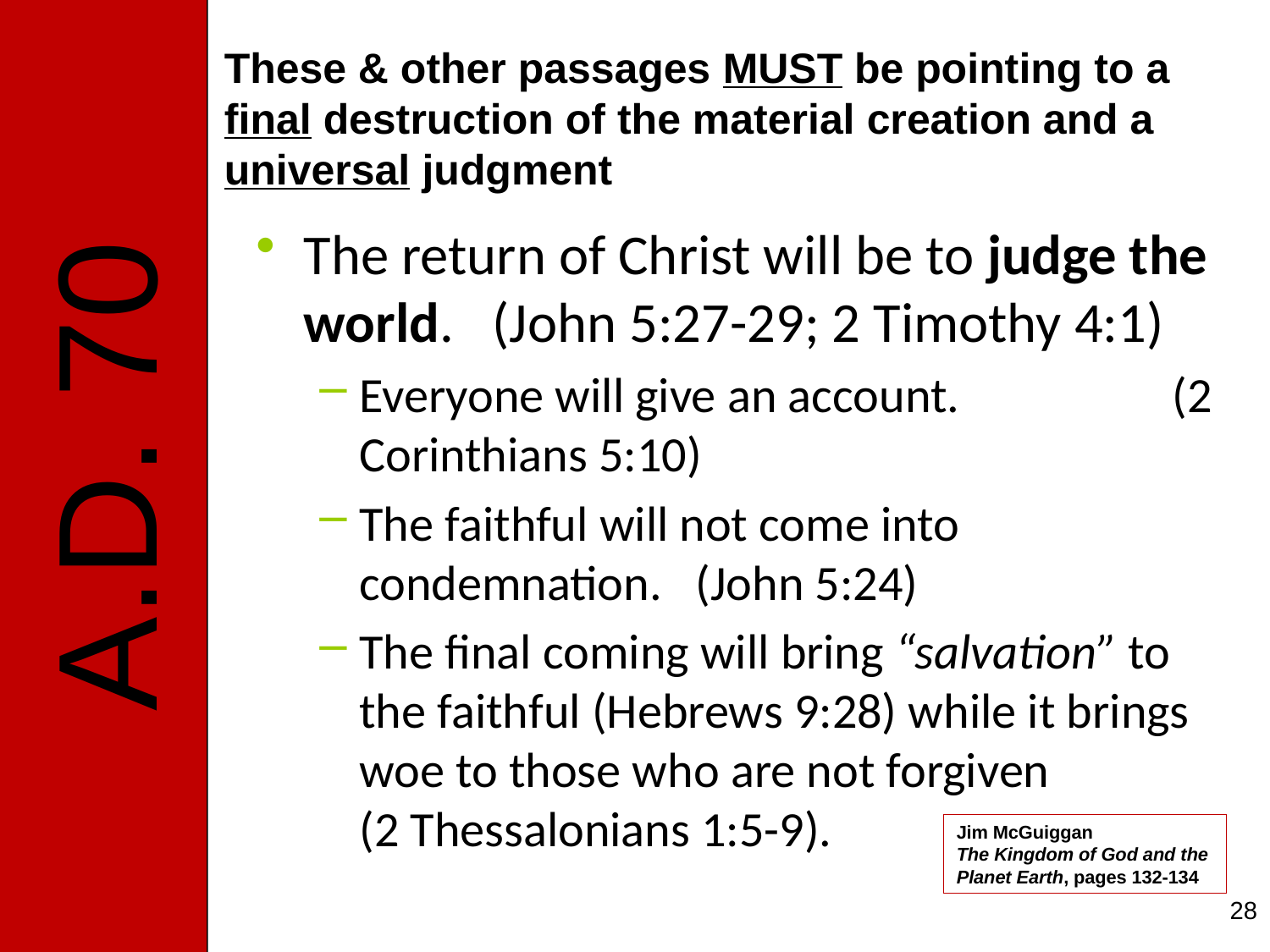

# These & other passages MUST be pointing to a final destruction of the material creation and a universal judgment
The return of Christ will be to judge the world.   (John 5:27-29; 2 Timothy 4:1)
Everyone will give an account.                   (2 Corinthians 5:10)
The faithful will not come into condemnation.   (John 5:24)
The final coming will bring “salvation” to the faithful (Hebrews 9:28) while it brings woe to those who are not forgiven            (2 Thessalonians 1:5-9).
Jim McGuiggan
The Kingdom of God and the
Planet Earth, pages 132-134
28